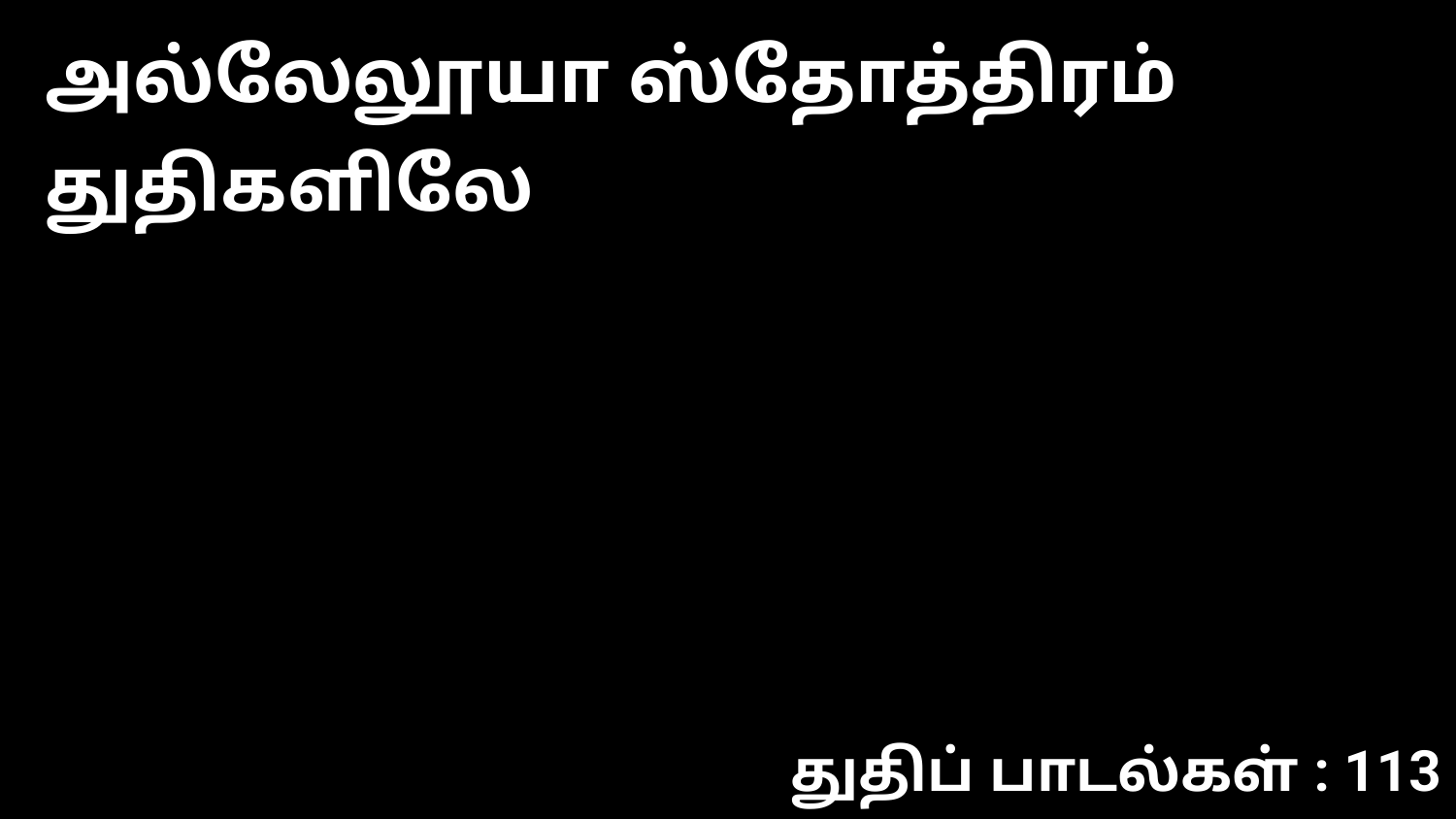

அல்லேலூயா ஸ்தோத்திரம் துதிகளிலே
துதிப் பாடல்கள் : 113